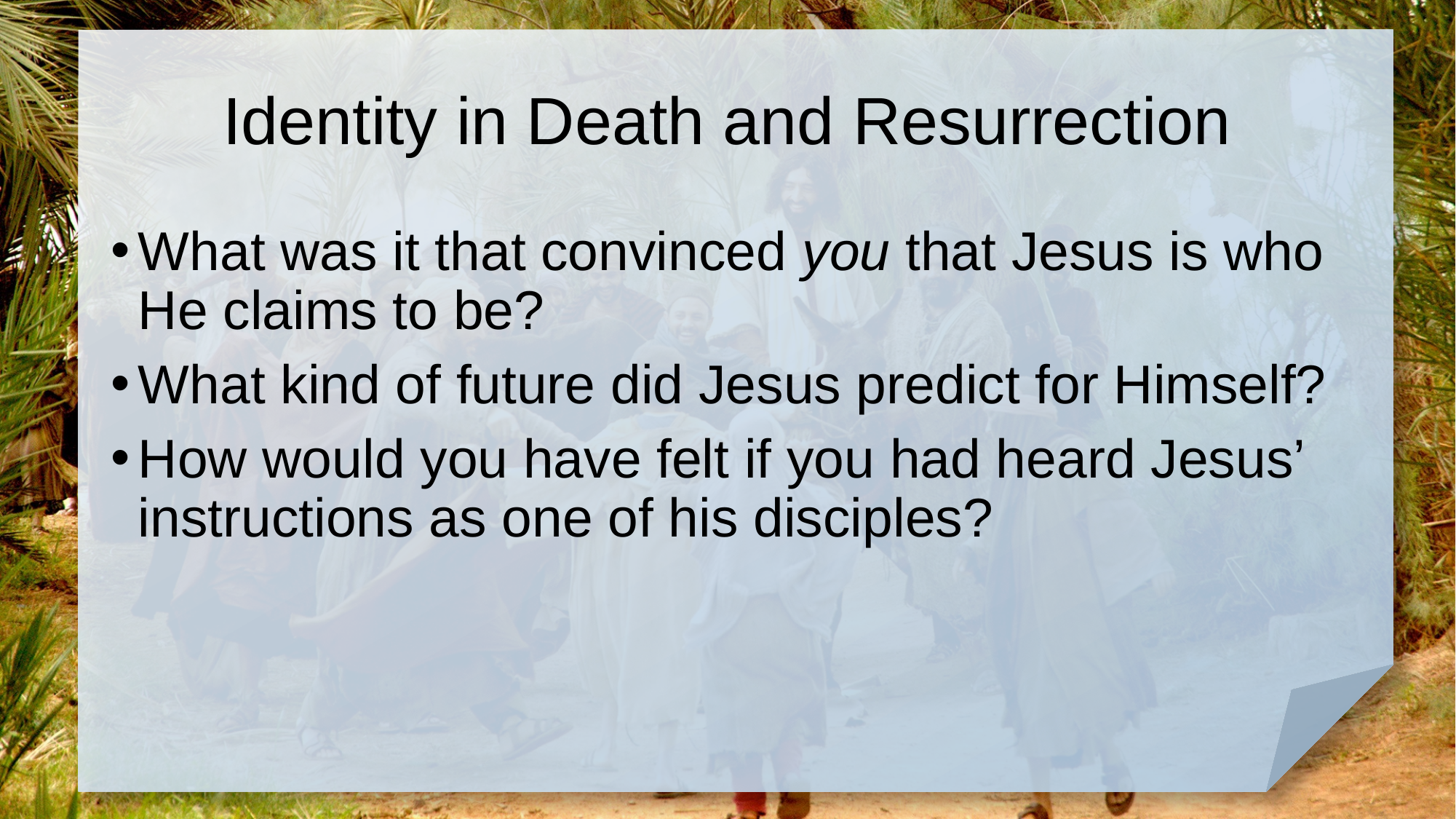

# Identity in Death and Resurrection
What was it that convinced you that Jesus is who He claims to be?
What kind of future did Jesus predict for Himself?
How would you have felt if you had heard Jesus’ instructions as one of his disciples?